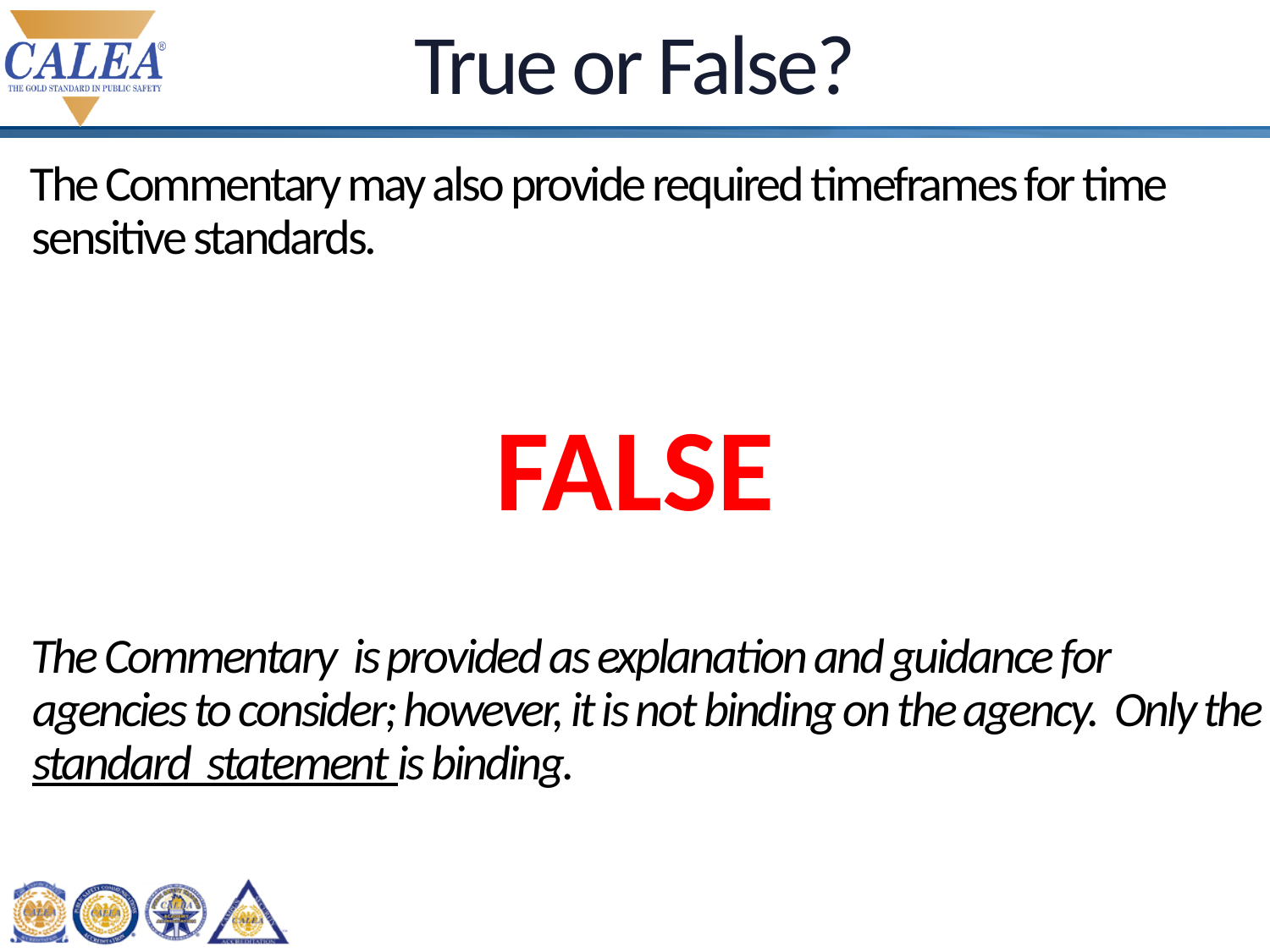

True or False?
# The Commentary may also provide required timeframes for time sensitive standards.
FALSE
The Commentary  is provided as explanation and guidance for agencies to consider; however, it is not binding on the agency.  Only the standard  statement is binding.